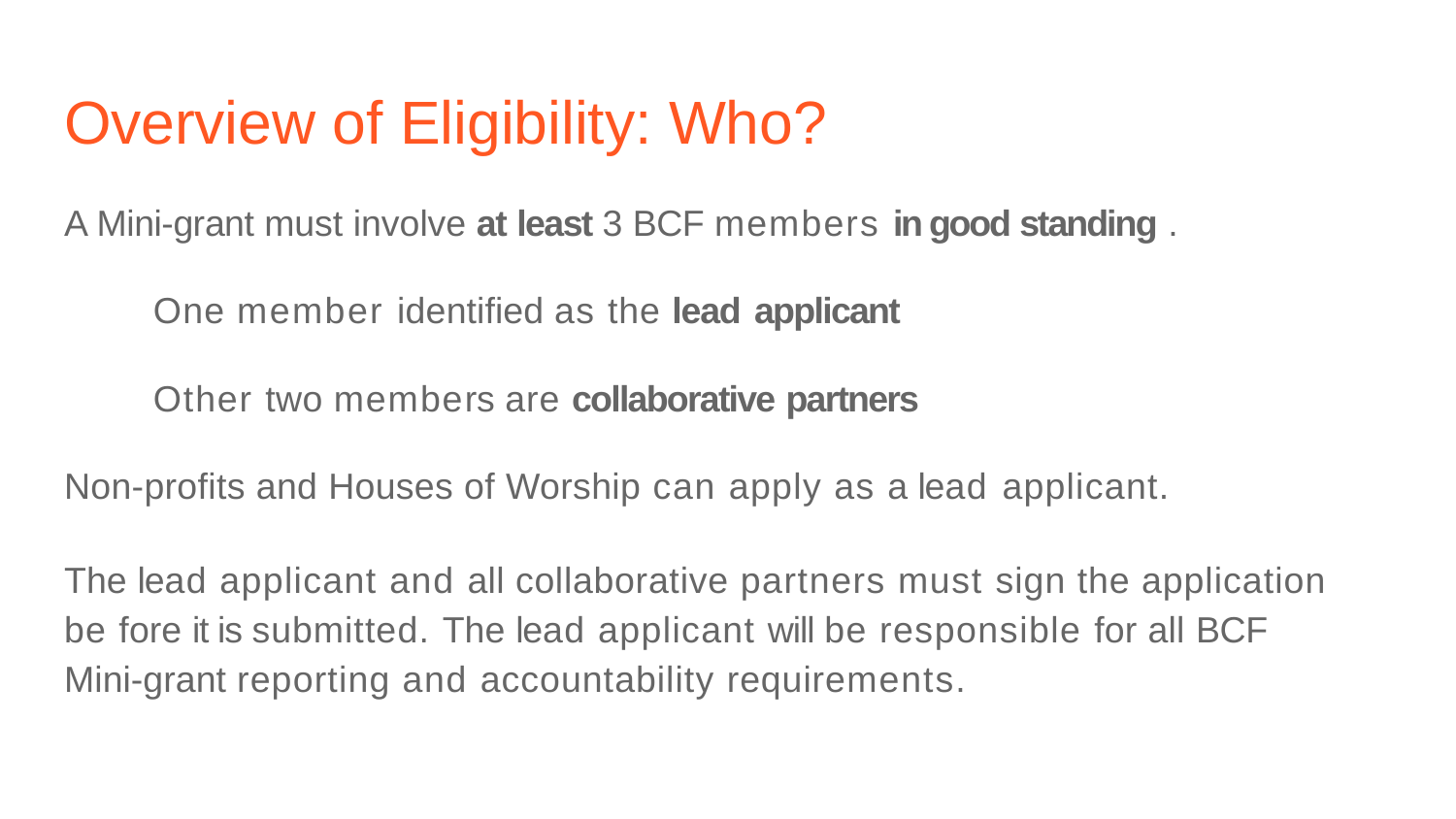

# Overview of Eligibility: Who?
A Mini-grant must involve at least 3 BCF members in good standing .

One member identified as the lead applicant

Other two members are collaborative partners

Non-profits and Houses of Worship can apply as a lead applicant.

The lead applicant and all collaborative partners must sign the application  be fore it is submitted. The lead applicant will be responsible for all BCF  Mini-grant reporting and accountability requirements.